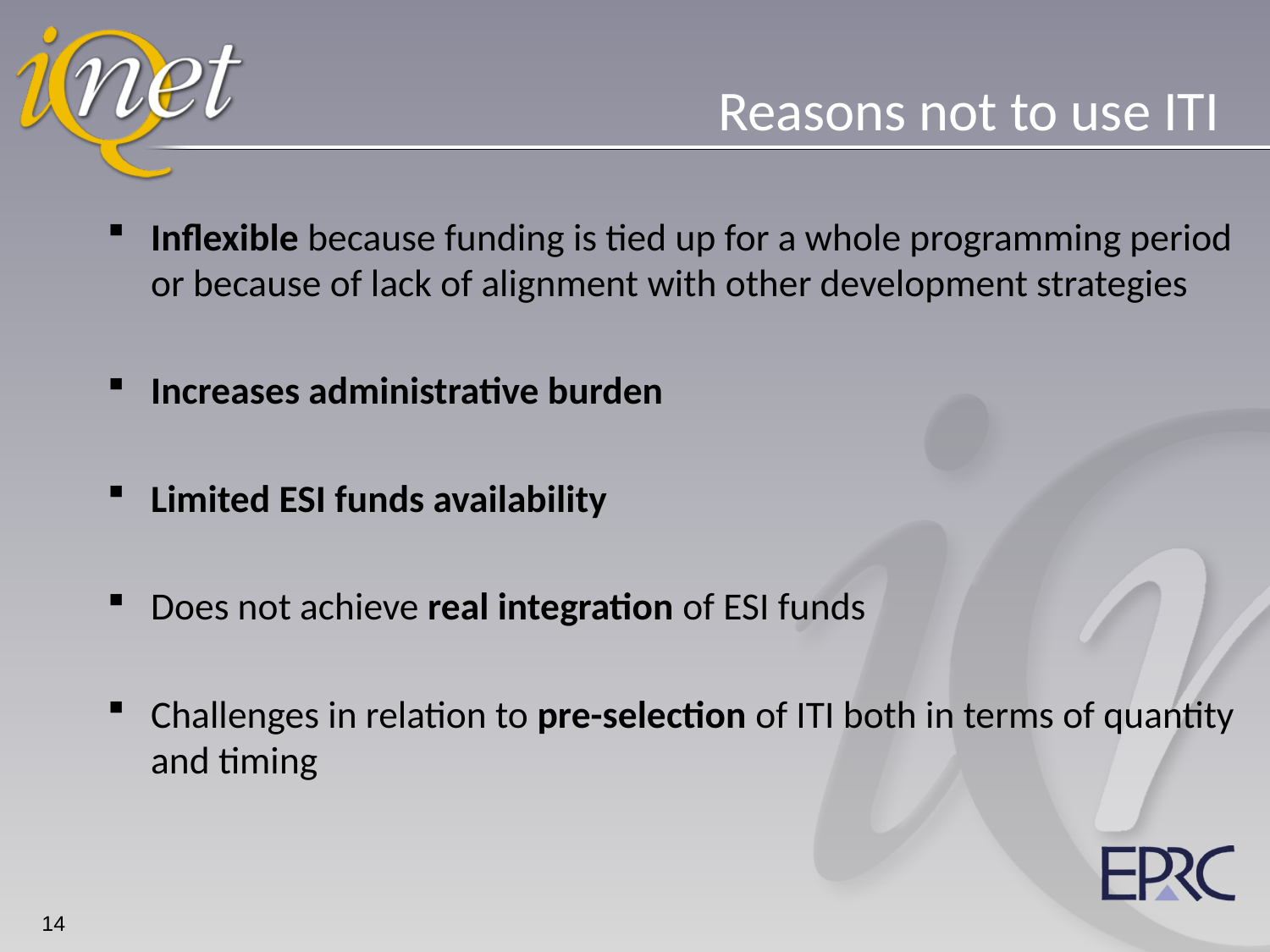

# Reasons not to use ITI
Inflexible because funding is tied up for a whole programming period or because of lack of alignment with other development strategies

Increases administrative burden

Limited ESI funds availability

Does not achieve real integration of ESI funds

Challenges in relation to pre-selection of ITI both in terms of quantity and timing
14